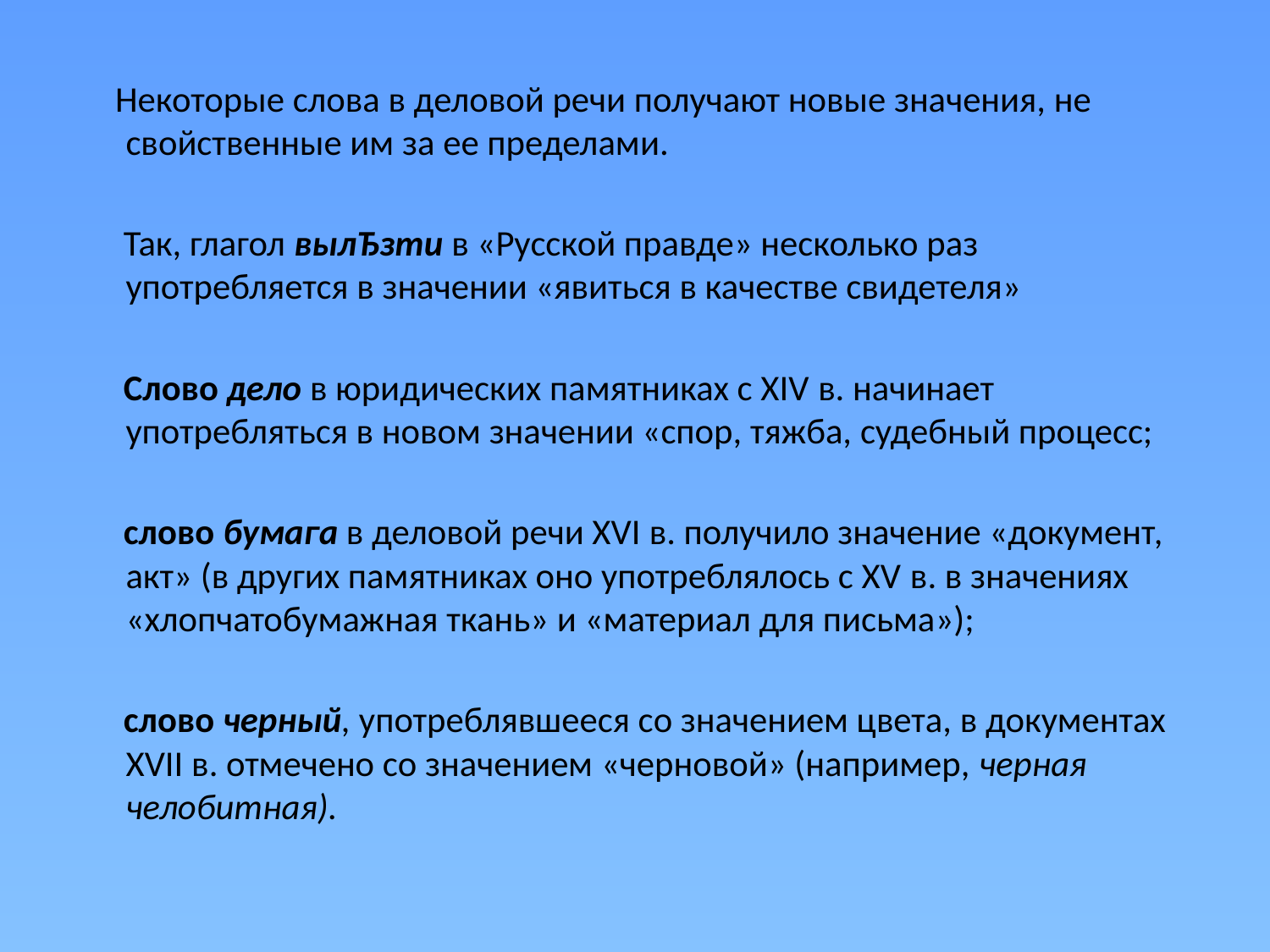

Некоторые слова в деловой речи получают новые значения, не свойственные им за ее пределами.

     Так, глагол вылЂзти в «Русской правде» несколько раз употребляется в значении «явиться в качестве свидетеля»

     Слово дело в юридических памятниках с XIV в. начинает употребляться в новом значении «спор, тяжба, судебный процесс;

     слово бумага в деловой речи XVI в. получило значение «документ, акт» (в других памятниках оно употреблялось с XV в. в значениях «хлопчатобумажная ткань» и «материал для письма»);

     слово черный, употреблявшееся со значением цвета, в документах XVII в. отмечено со значением «черновой» (например, черная челобитная).